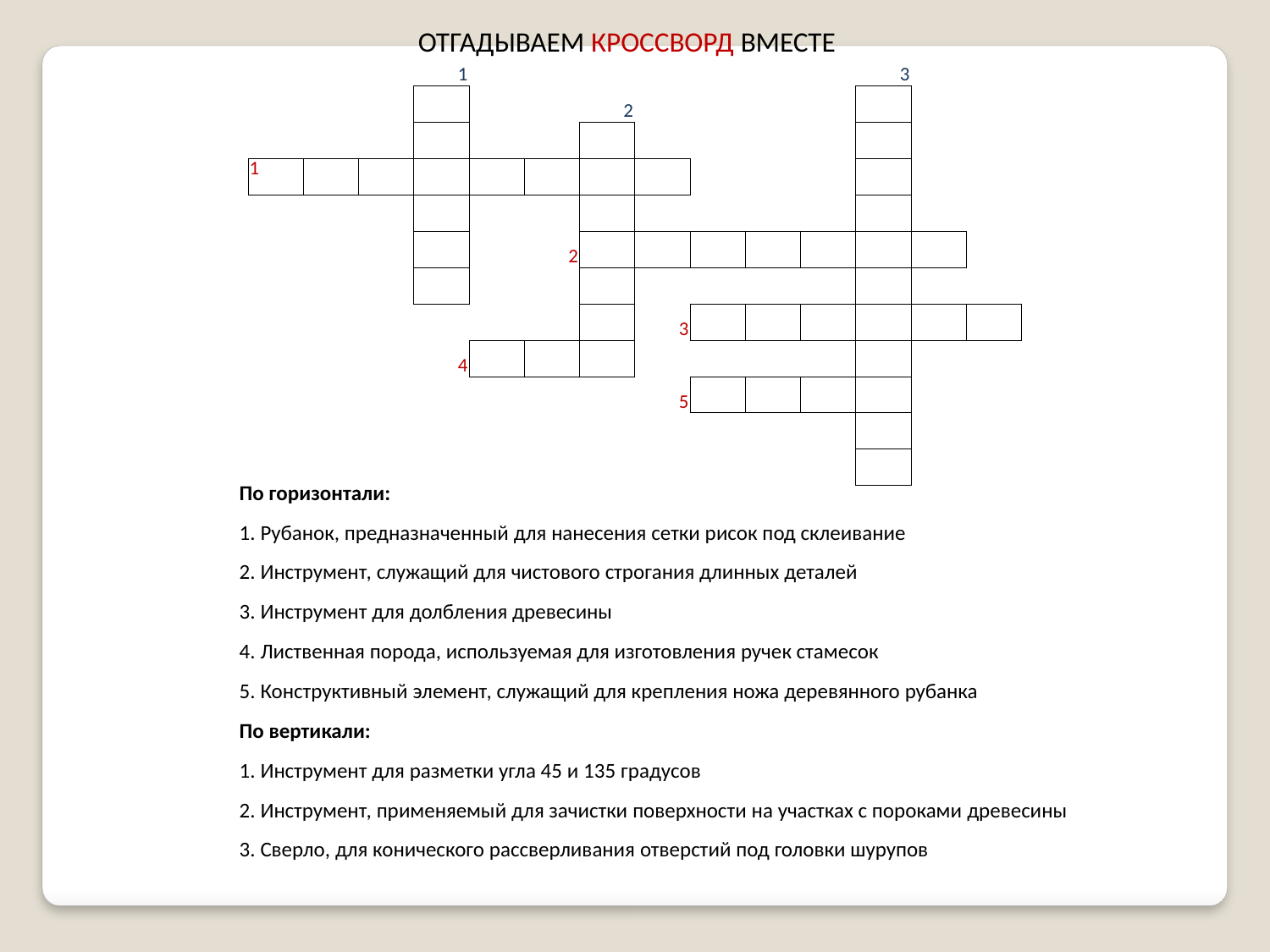

| ОТГАДЫВАЕМ КРОССВОРД ВМЕСТЕ |
| --- |
|  |  |  | 1 |  |  |  |  |  |  |  | 3 |  |  |
| --- | --- | --- | --- | --- | --- | --- | --- | --- | --- | --- | --- | --- | --- |
|  |  |  |  |  |  | 2 |  |  |  |  |  |  |  |
|  |  |  |  |  |  |  |  |  |  |  |  |  |  |
| 1 |  |  |  |  |  |  |  |  |  |  |  |  |  |
|  |  |  |  |  |  |  |  |  |  |  |  |  |  |
|  |  |  |  |  | 2 |  |  |  |  |  |  |  |  |
|  |  |  |  |  |  |  |  |  |  |  |  |  |  |
|  |  |  |  |  |  |  | 3 |  |  |  |  |  |  |
|  |  |  | 4 |  |  |  |  |  |  |  |  |  |  |
|  |  |  |  |  |  |  | 5 |  |  |  |  |  |  |
|  |  |  |  |  |  |  |  |  |  |  |  |  |  |
|  |  |  |  |  |  |  |  |  |  |  |  |  |  |
| По горизонтали: |  |  |  |  |  |  |  |  |  |  |  |  |  |
| --- | --- | --- | --- | --- | --- | --- | --- | --- | --- | --- | --- | --- | --- |
| 1. Рубанок, предназначенный для нанесения сетки рисок под склеивание |  |  |  |  |  |  |  |  |  |  |  |  |  |
| 2. Инструмент, служащий для чистового строгания длинных деталей |  |  |  |  |  |  |  |  |  |  |  |  |  |
| 3. Инструмент для долбления древесины |  |  |  |  |  |  |  |  |  |  |  |  |  |
| 4. Лиственная порода, используемая для изготовления ручек стамесок |  |  |  |  |  |  |  |  |  |  |  |  |  |
| 5. Конструктивный элемент, служащий для крепления ножа деревянного рубанка |  |  |  |  |  |  |  |  |  |  |  |  |  |
| По вертикали: |  |  |  |  |  |  |  |  |  |  |  |  |  |
| 1. Инструмент для разметки угла 45 и 135 градусов |  |  |  |  |  |  |  |  |  |  |  |  |  |
| 2. Инструмент, применяемый для зачистки поверхности на участках с пороками древесины |  |  |  |  |  |  |  |  |  |  |  |  |  |
| 3. Сверло, для конического рассверливания отверстий под головки шурупов |  |  |  |  |  |  |  |  |  |  |  |  |  |